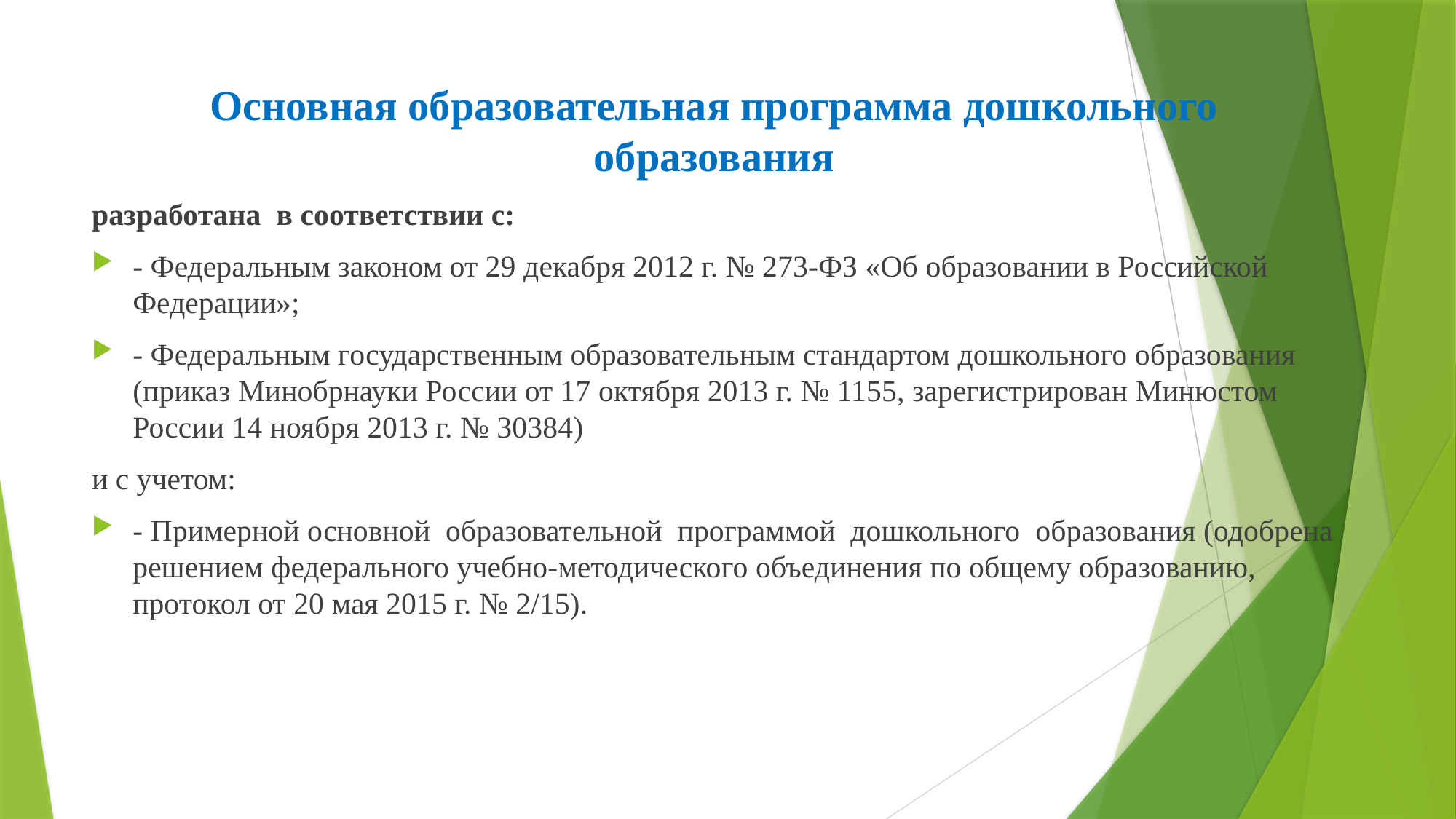

#
Основная образовательная программа дошкольного образования
разработана  в соответствии с:
- Федеральным законом от 29 декабря 2012 г. № 273-ФЗ «Об образовании в Российской Федерации»;
- Федеральным государственным образовательным стандартом дошкольного образования (приказ Минобрнауки России от 17 октября 2013 г. № 1155, зарегистрирован Минюстом России 14 ноября 2013 г. № 30384)
и с учетом:
- Примерной основной  образовательной  программой  дошкольного  образования (одобрена решением федерального учебно-методического объединения по общему образованию, протокол от 20 мая 2015 г. № 2/15).